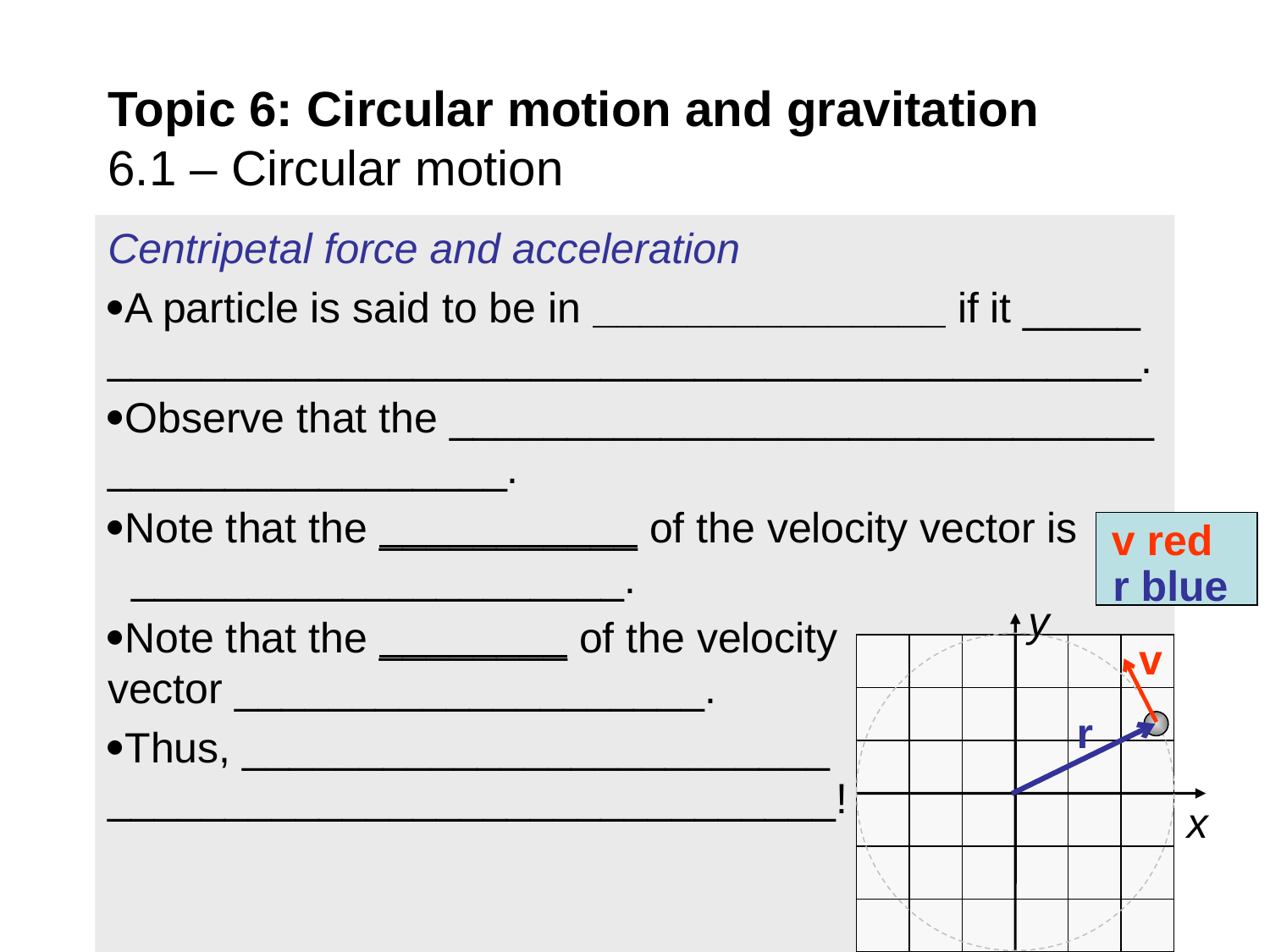

# Topic 6: Circular motion and gravitation 6.1 – Circular motion
Centripetal force and acceleration
•A particle is said to be in _______________ if it _____ ____________________________________________.
•Observe that the ______________________________ _________________.
•Note that the ___________ of the velocity vector is          _____________________.
•Note that the ________ of the velocity                         vector ____________________.
•Thus, _________________________                            _______________________________!
v red

r blue
y

x

v

r